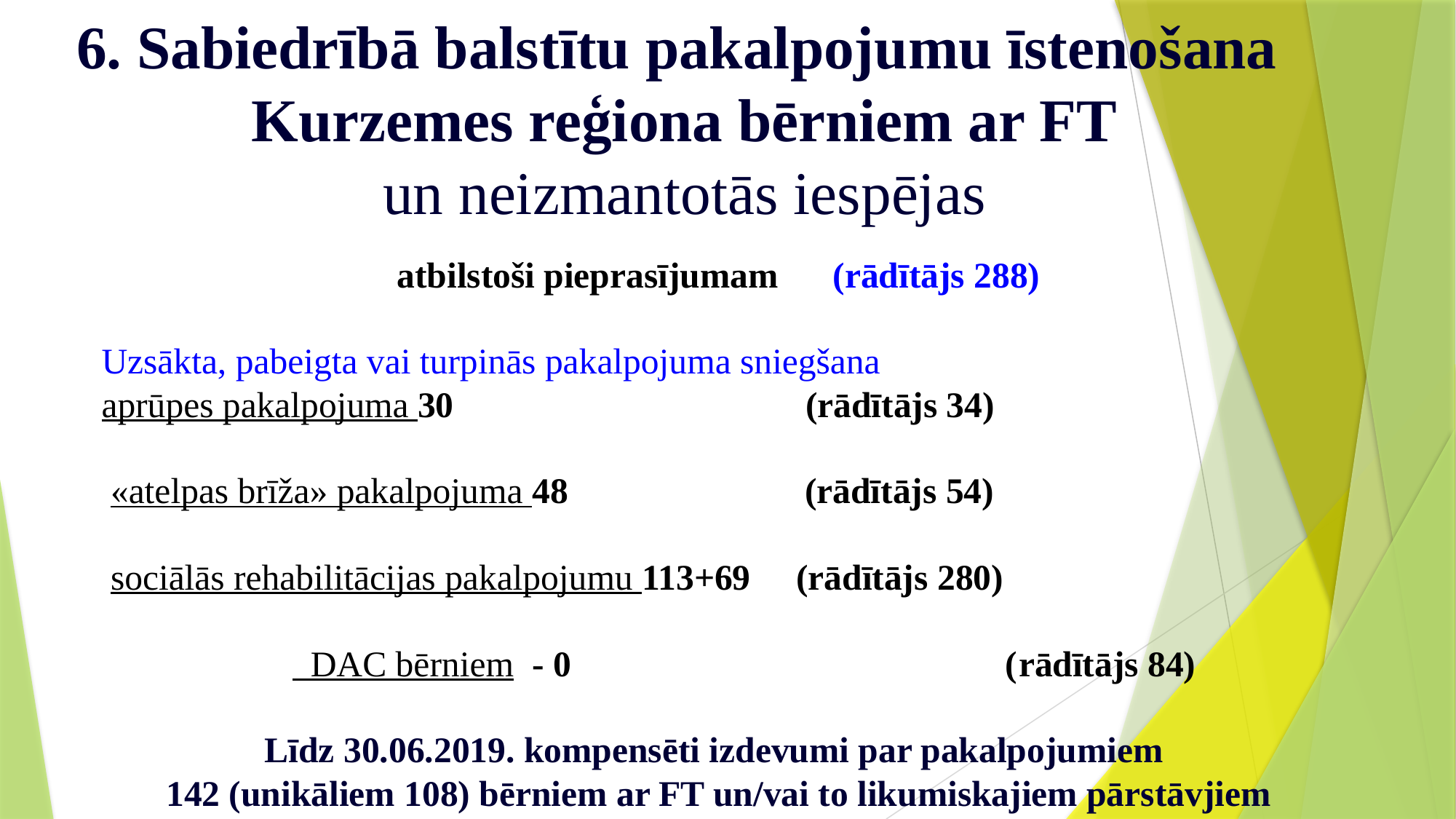

# 6. Sabiedrībā balstītu pakalpojumu īstenošana Kurzemes reģiona bērniem ar FT un neizmantotās iespējas
atbilstoši pieprasījumam      (rādītājs 288)

Uzsākta, pabeigta vai turpinās pakalpojuma sniegšana
		aprūpes pakalpojuma 30 	                              (rādītājs 34)

		 «atelpas brīža» pakalpojuma 48 	                  (rādītājs 54)

		 sociālās rehabilitācijas pakalpojumu 113+69     (rādītājs 280)

  DAC bērniem  - 0      	                               (rādītājs 84)

Līdz 30.06.2019. kompensēti izdevumi par pakalpojumiem
142 (unikāliem 108) bērniem ar FT un/vai to likumiskajiem pārstāvjiem